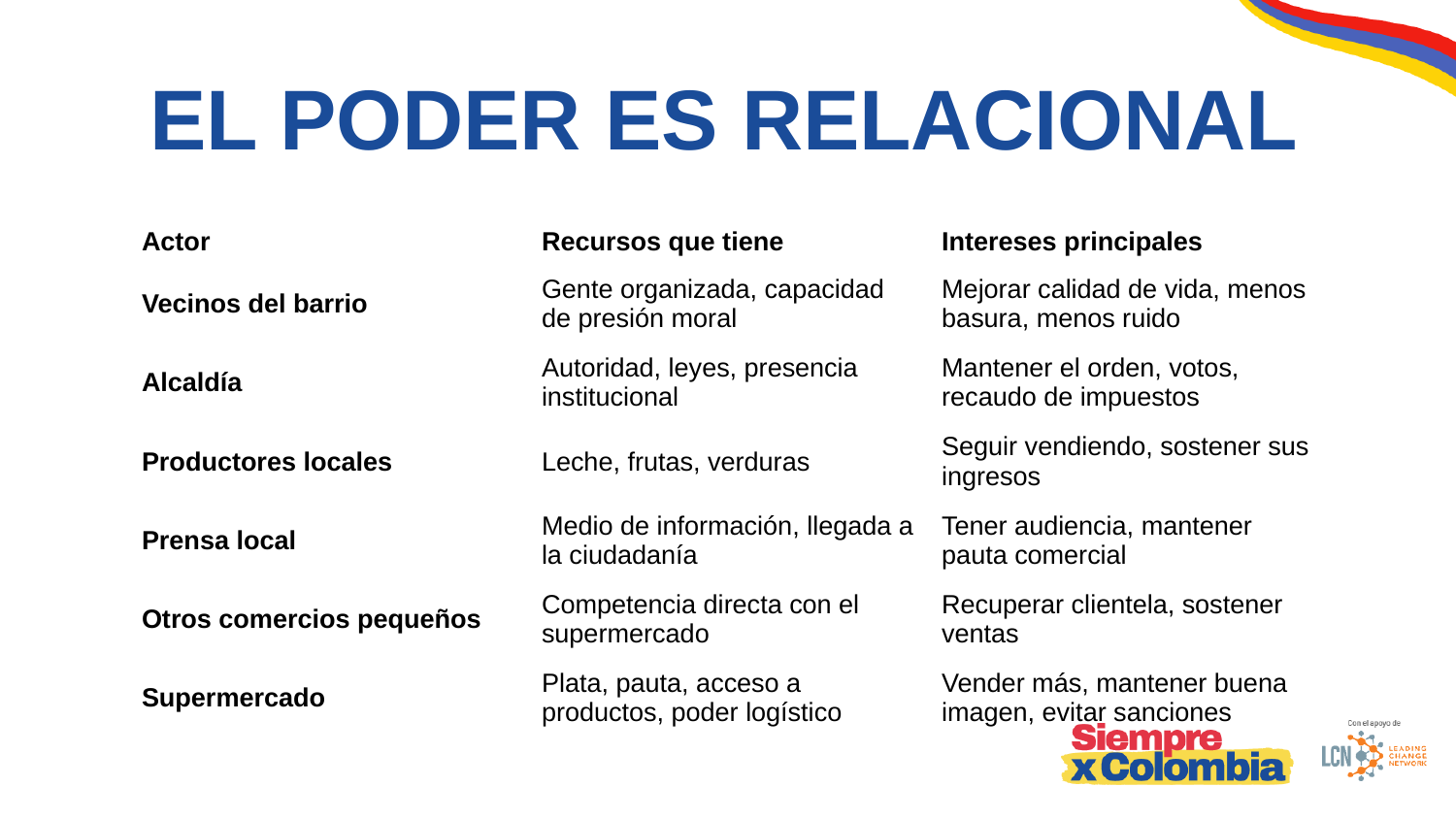

EL PODER ES RELACIONAL

| Actor | Recursos que tiene | Intereses principales |
| --- | --- | --- |
| Vecinos del barrio | Gente organizada, capacidad de presión moral | Mejorar calidad de vida, menos basura, menos ruido |
| Alcaldía | Autoridad, leyes, presencia institucional | Mantener el orden, votos, recaudo de impuestos |
| Productores locales | Leche, frutas, verduras | Seguir vendiendo, sostener sus ingresos |
| Prensa local | Medio de información, llegada a la ciudadanía | Tener audiencia, mantener pauta comercial |
| Otros comercios pequeños | Competencia directa con el supermercado | Recuperar clientela, sostener ventas |
| Supermercado | Plata, pauta, acceso a productos, poder logístico | Vender más, mantener buena imagen, evitar sanciones |